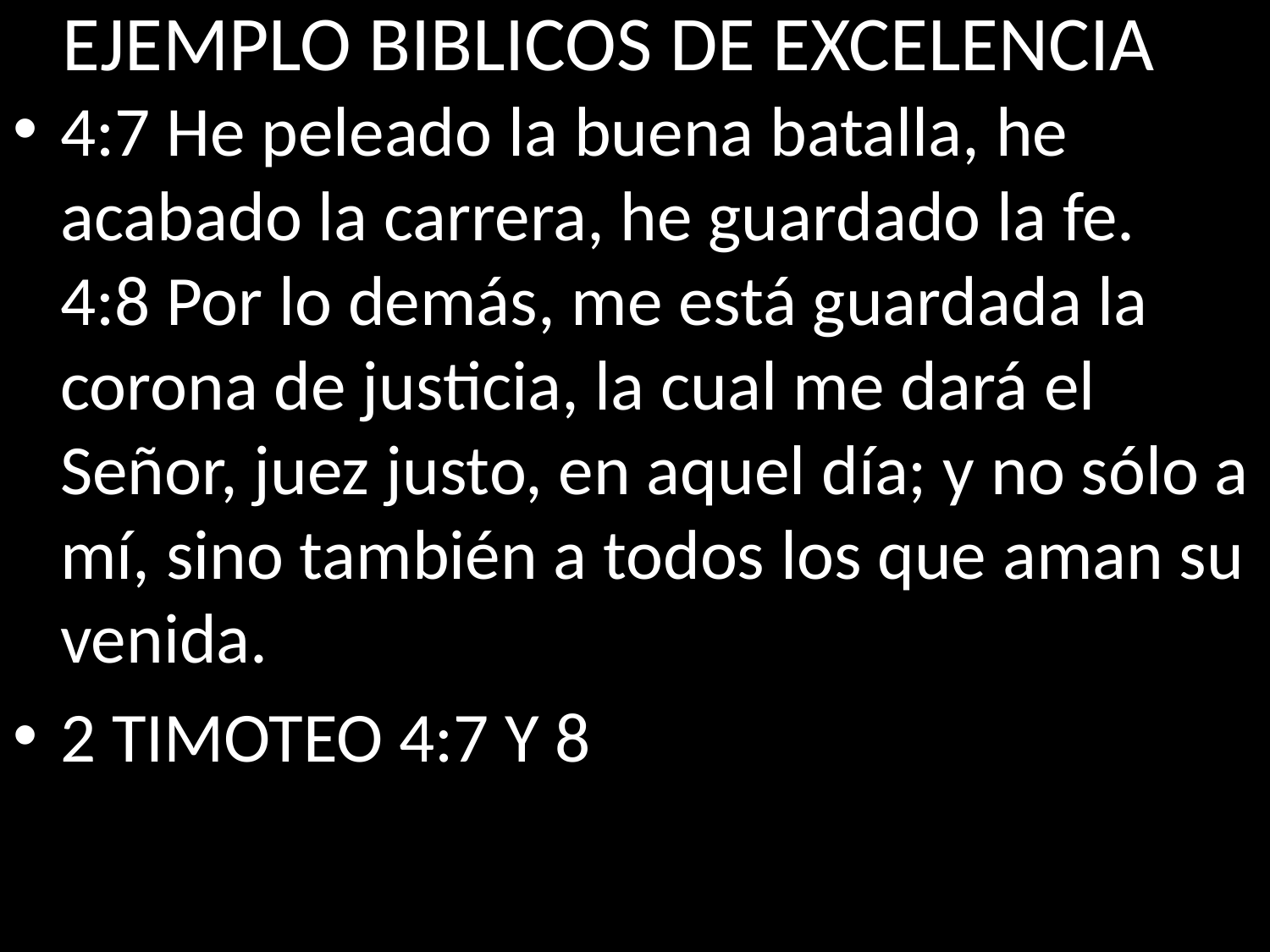

EJEMPLO BIBLICOS DE EXCELENCIA
4:7 He peleado la buena batalla, he acabado la carrera, he guardado la fe. 
4:8 Por lo demás, me está guardada la corona de justicia, la cual me dará el Señor, juez justo, en aquel día; y no sólo a mí, sino también a todos los que aman su venida.
2 TIMOTEO 4:7 Y 8